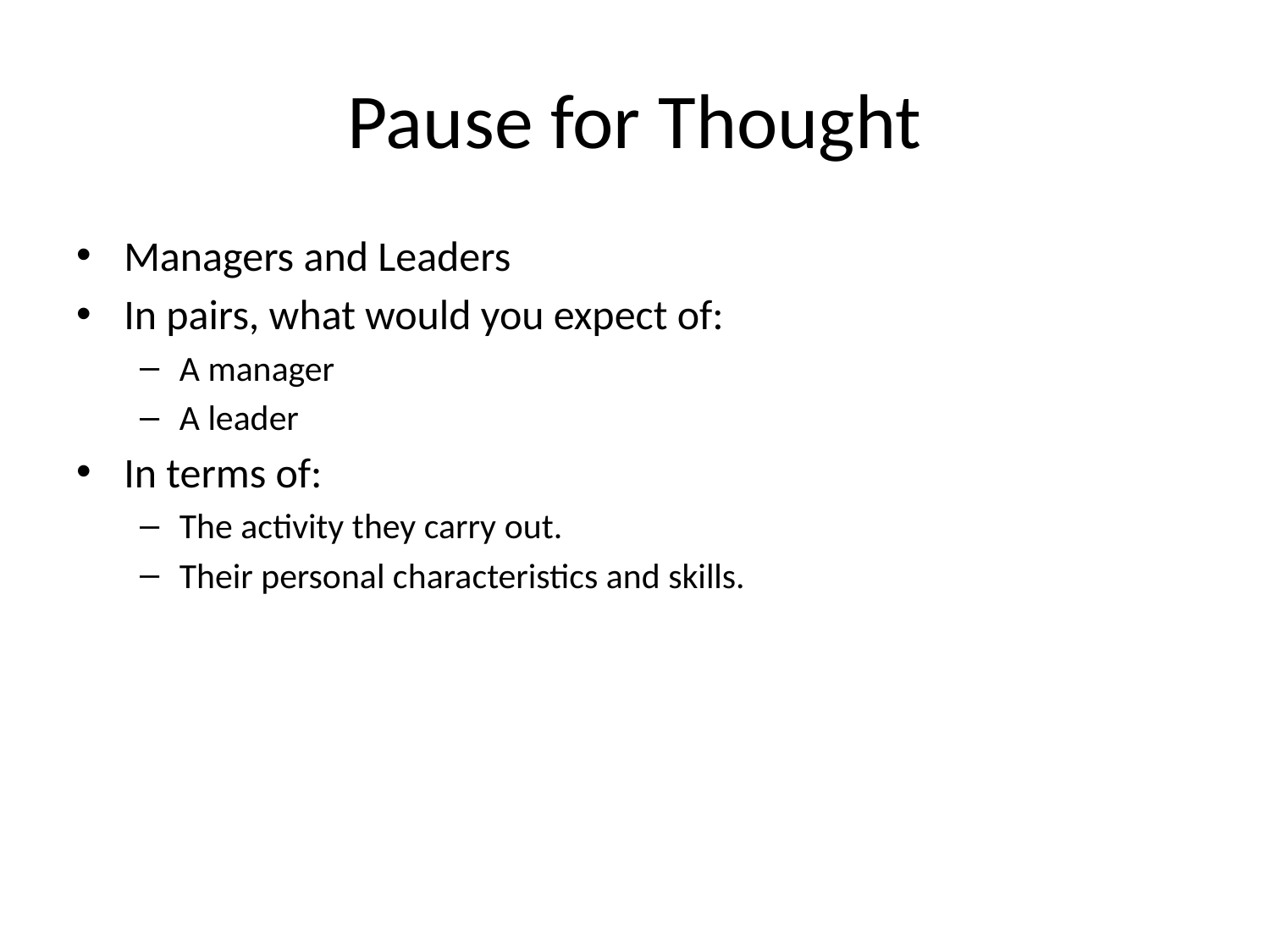

# Pause for Thought
Managers and Leaders
In pairs, what would you expect of:
A manager
A leader
In terms of:
The activity they carry out.
Their personal characteristics and skills.